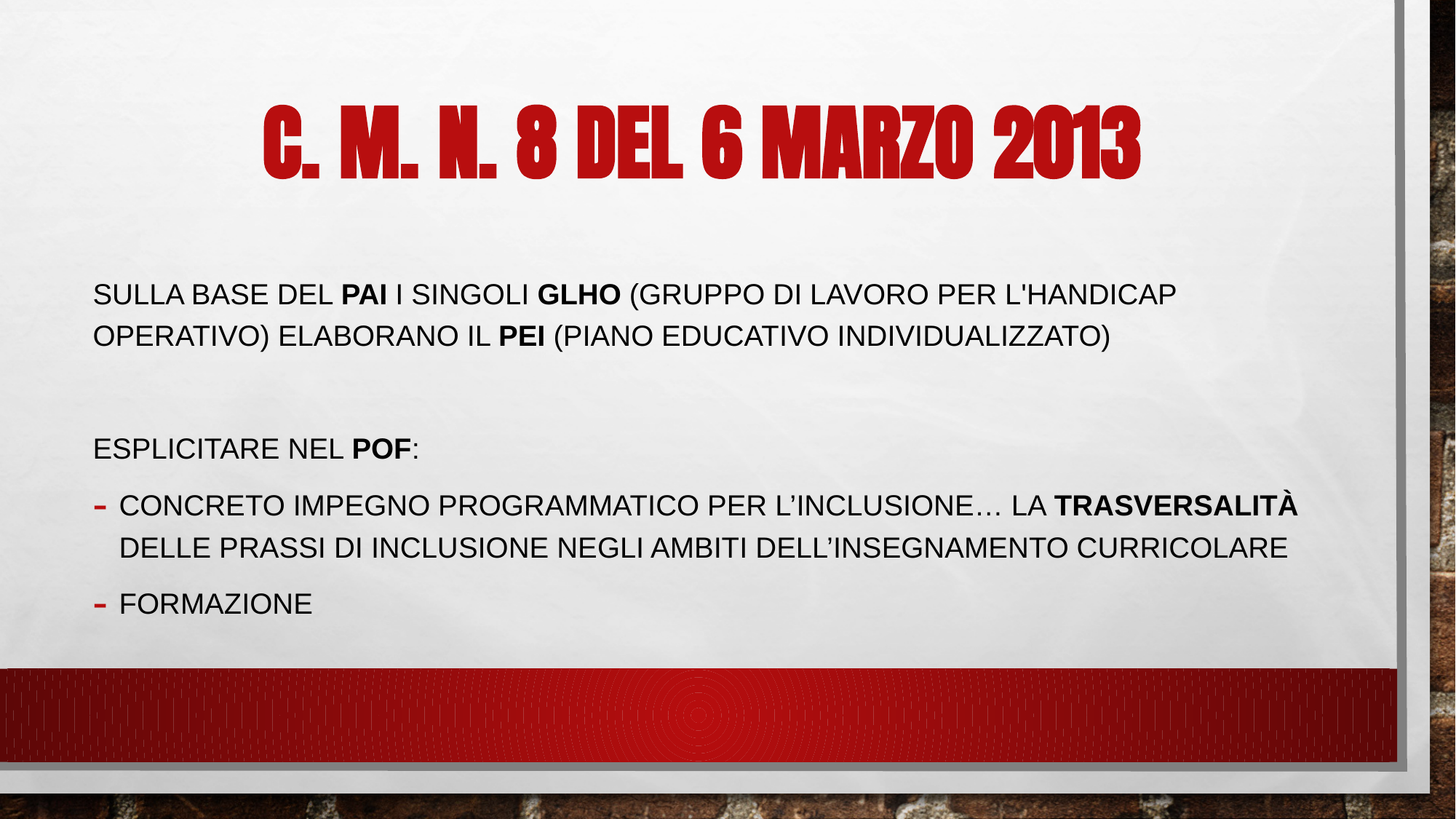

# C. M. N. 8 DEL 6 MARZO 2013
Sulla base del PAI i singoli GLHO (Gruppo di lavoro per l'handicap operativo) elaborano il PEI (Piano Educativo Individualizzato)

Esplicitare nel POF:
concreto impegno programmatico per l’inclusione… la trasversalità delle prassi di inclusione negli ambiti dell’insegnamento curricolare
Formazione